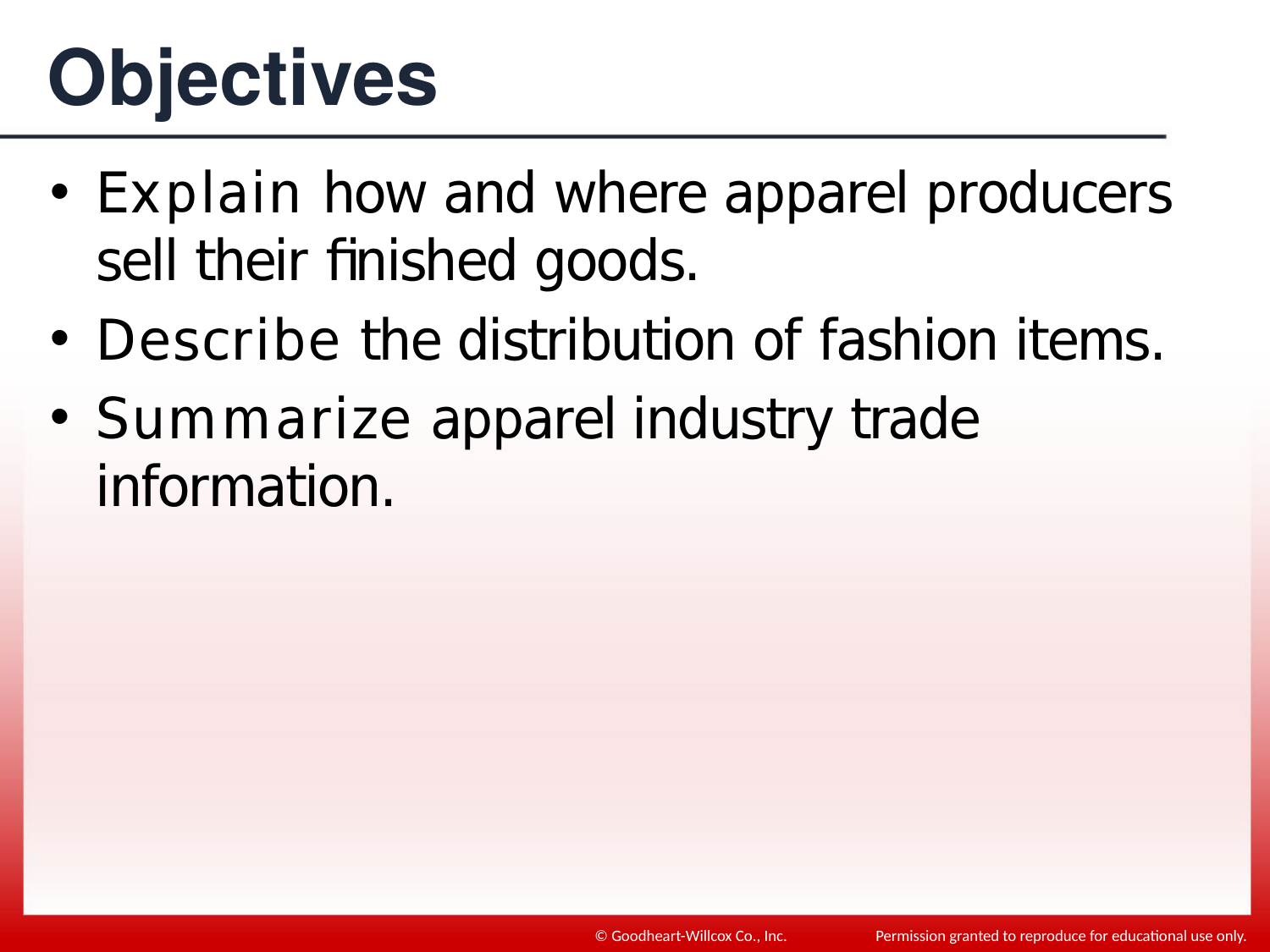

# Objectives
Explain how and where apparel producers sell their finished goods.
Describe the distribution of fashion items.
Summarize apparel industry trade information.